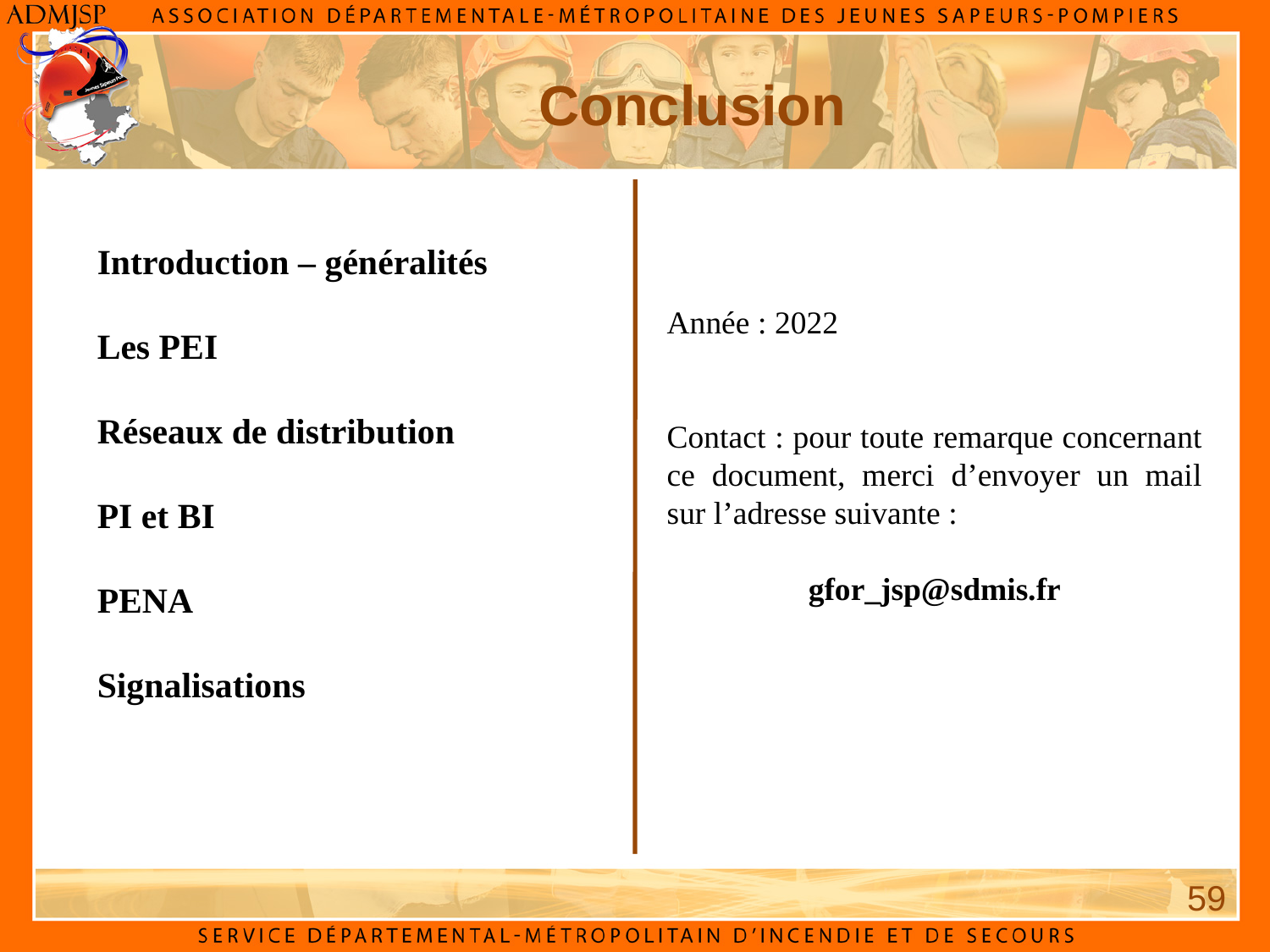

Conclusion
Introduction – généralités

Les PEI

Réseaux de distribution

PI et BI

PENA

Signalisations
Année : 2022

Contact : pour toute remarque concernant ce document, merci d’envoyer un mail sur l’adresse suivante :

gfor_jsp@sdmis.fr

59